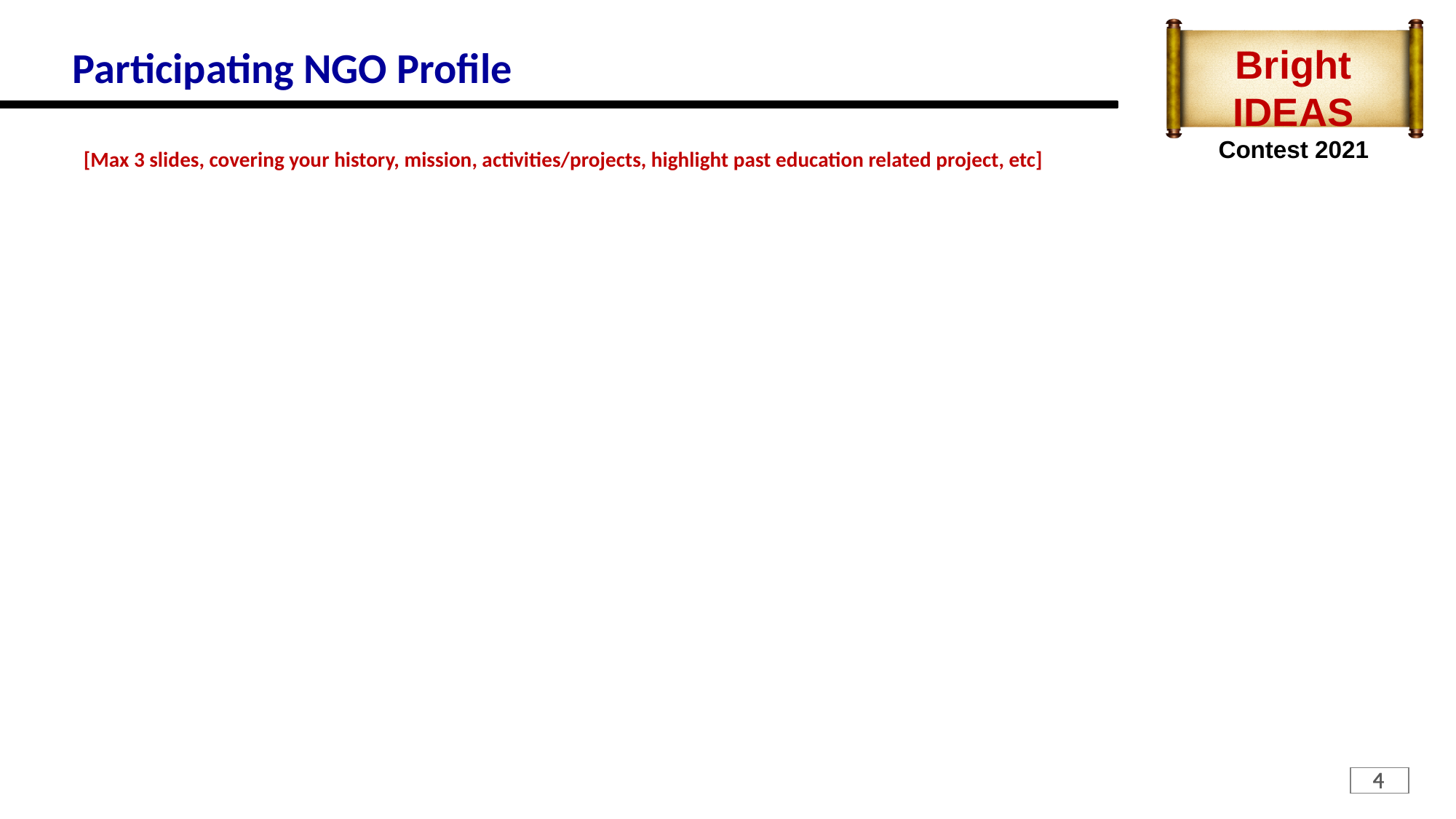

# Participating NGO Profile
[Max 3 slides, covering your history, mission, activities/projects, highlight past education related project, etc]